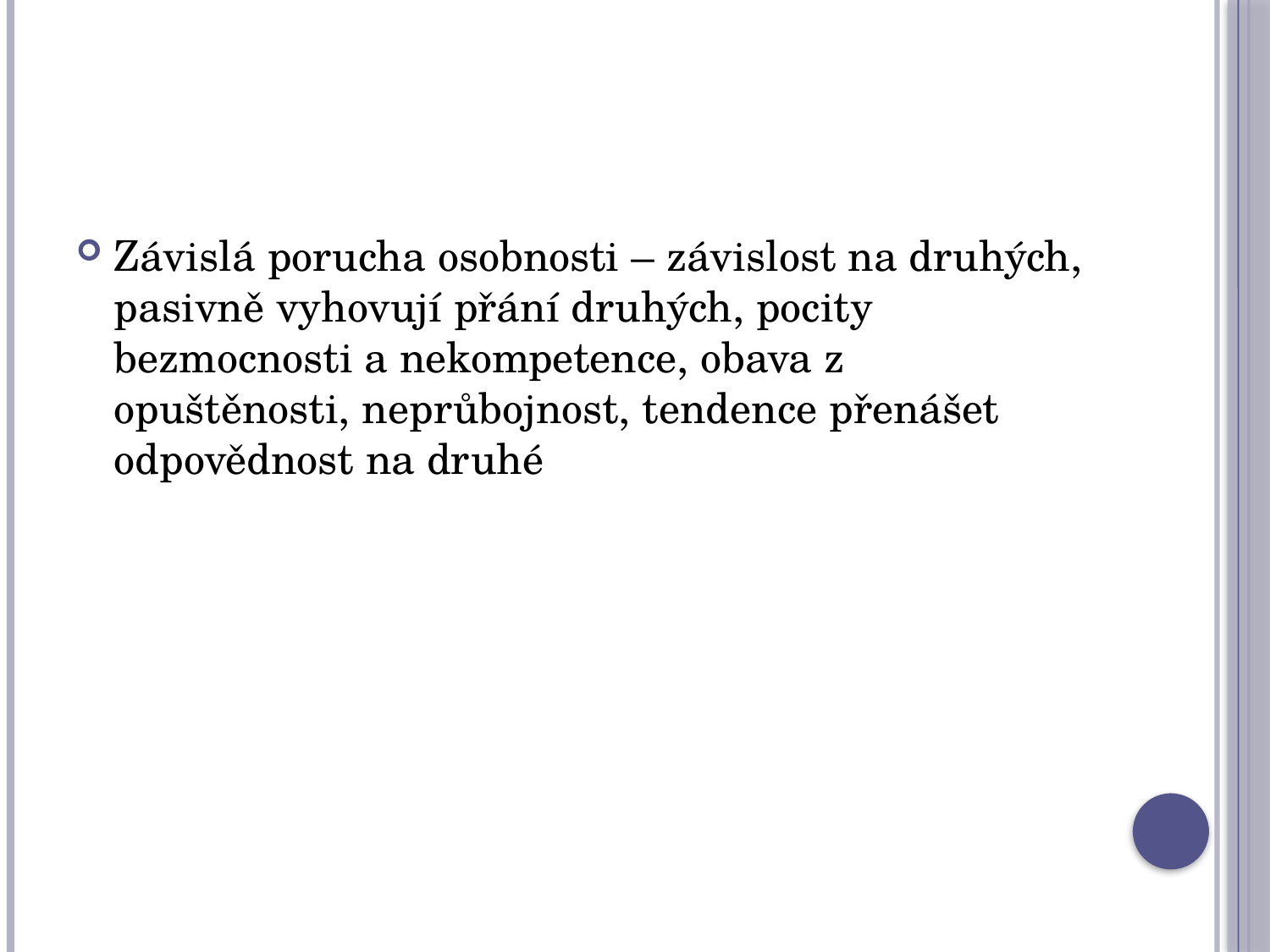

#
Závislá porucha osobnosti – závislost na druhých, pasivně vyhovují přání druhých, pocity bezmocnosti a nekompetence, obava z opuštěnosti, neprůbojnost, tendence přenášet odpovědnost na druhé